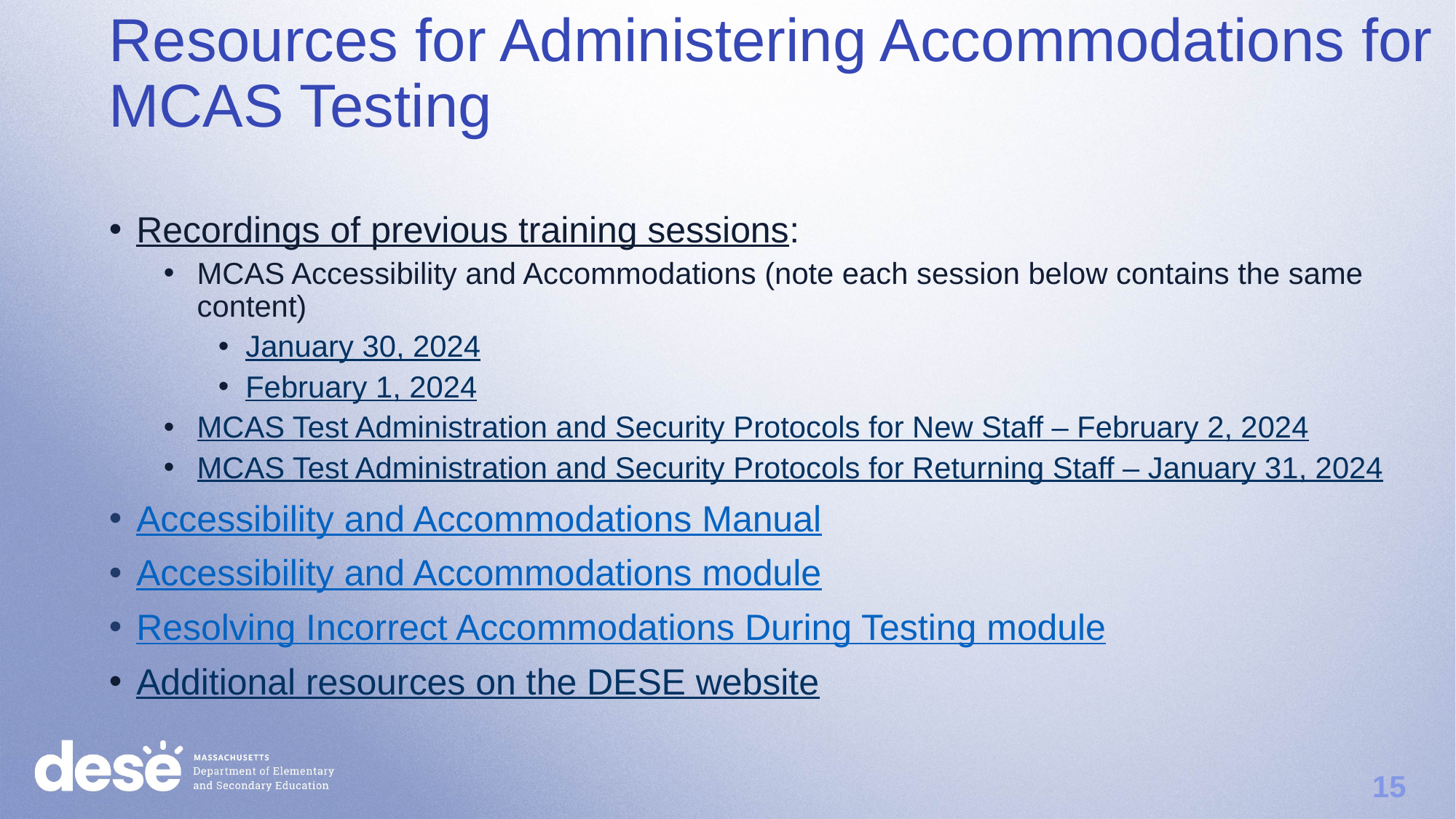

Resources for Administering Accommodations for MCAS Testing

Recordings of previous training sessions:
MCAS Accessibility and Accommodations (note each session below contains the same content)
January 30, 2024
February 1, 2024
MCAS Test Administration and Security Protocols for New Staff – February 2, 2024
MCAS Test Administration and Security Protocols for Returning Staff – January 31, 2024
Accessibility and Accommodations Manual
Accessibility and Accommodations module
Resolving Incorrect Accommodations During Testing module
Additional resources on the DESE website